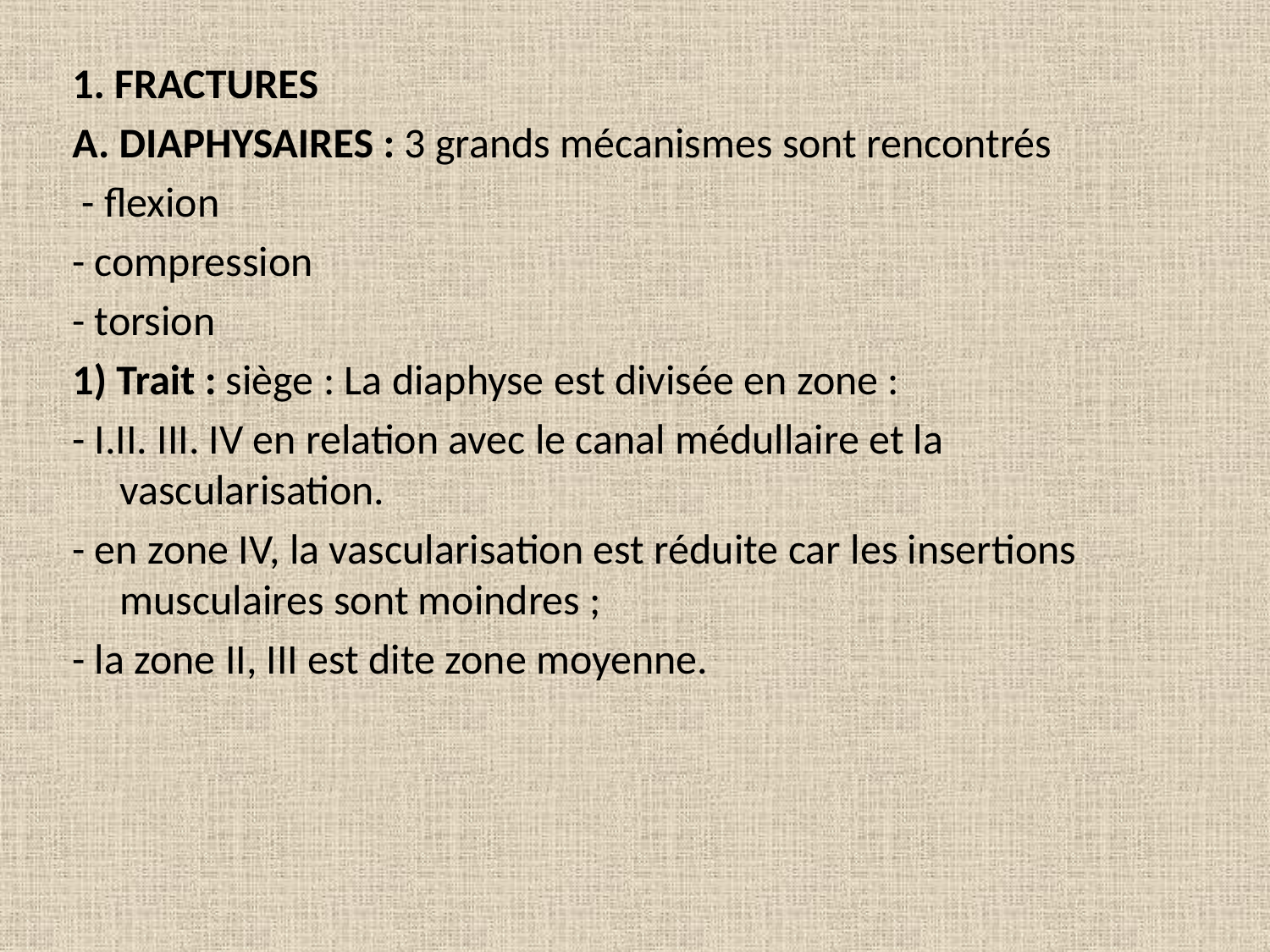

1. FRACTURES
A. DIAPHYSAIRES : 3 grands mécanismes sont rencontrés
 - flexion
- compression
- torsion
1) Trait : siège : La diaphyse est divisée en zone :
- I.II. III. IV en relation avec le canal médullaire et la vascularisation.
- en zone IV, la vascularisation est réduite car les insertions musculaires sont moindres ;
- la zone II, III est dite zone moyenne.